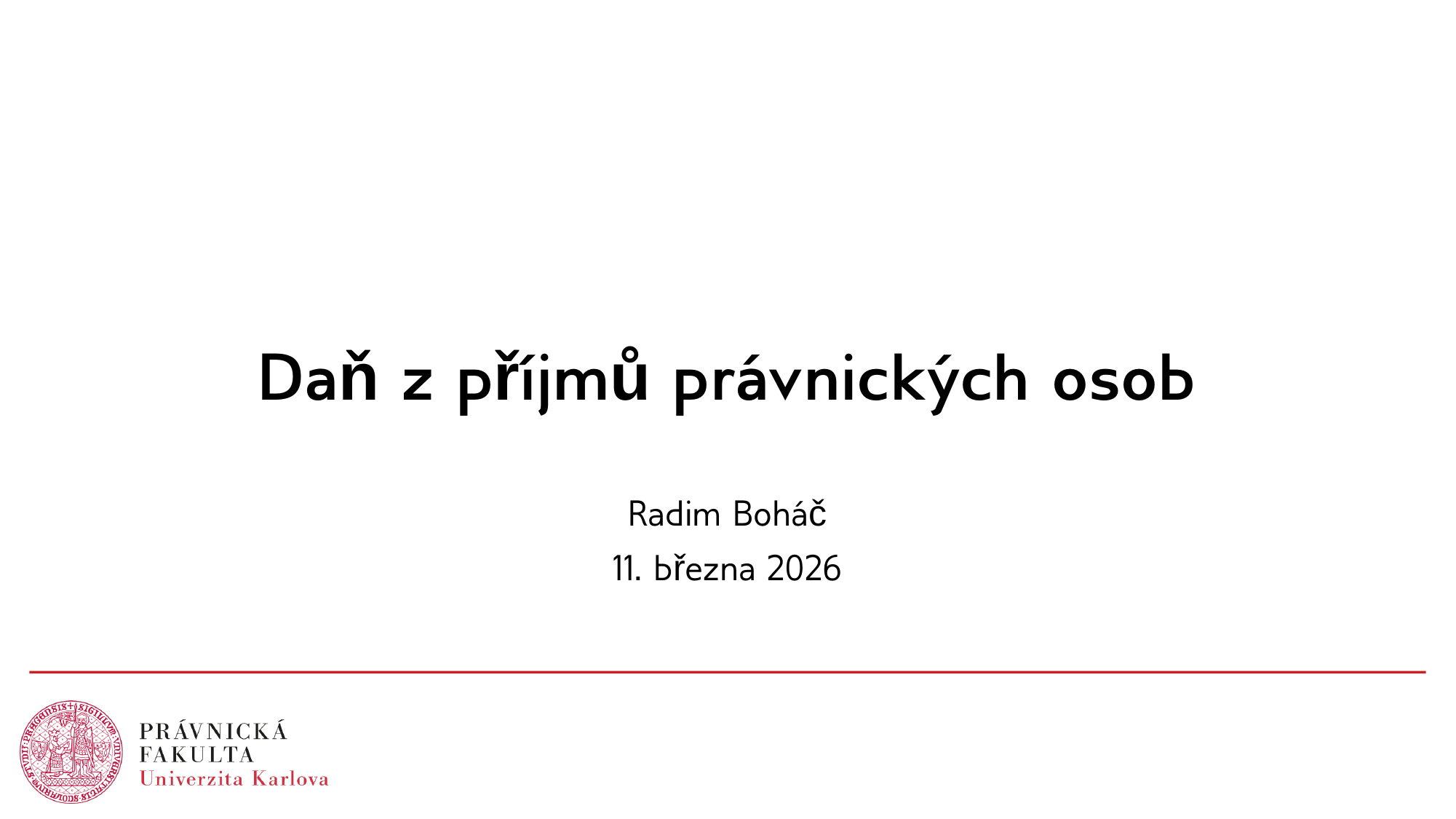

# Daň z příjmů právnických osob

Radim Boháč
11. března 2026